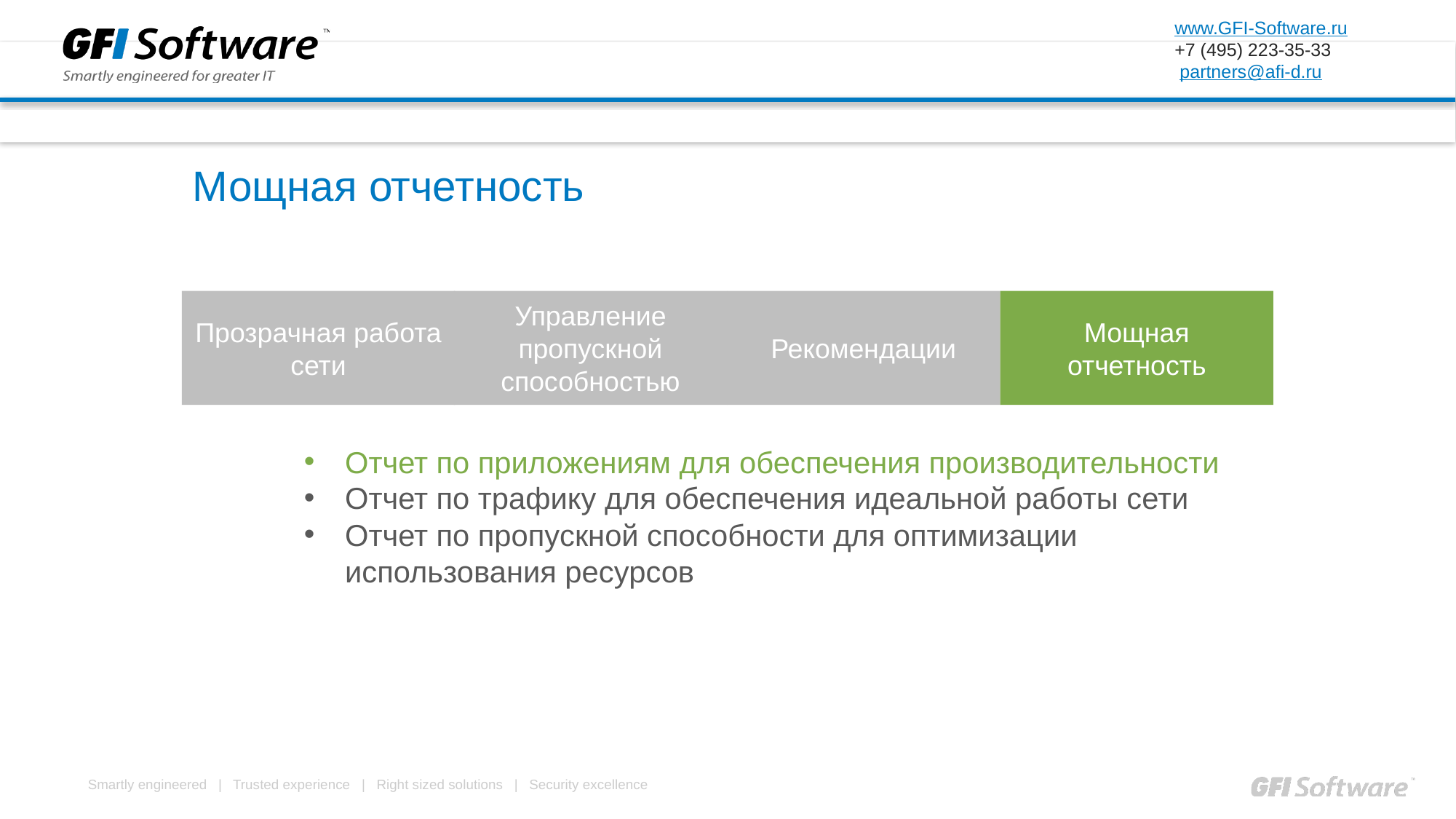

Мощная отчетность
Прозрачная работа сети
Управление пропускной способностью
Рекомендации
Мощная отчетность
Отчет по приложениям для обеспечения производительности
Отчет по трафику для обеспечения идеальной работы сети
Отчет по пропускной способности для оптимизации использования ресурсов